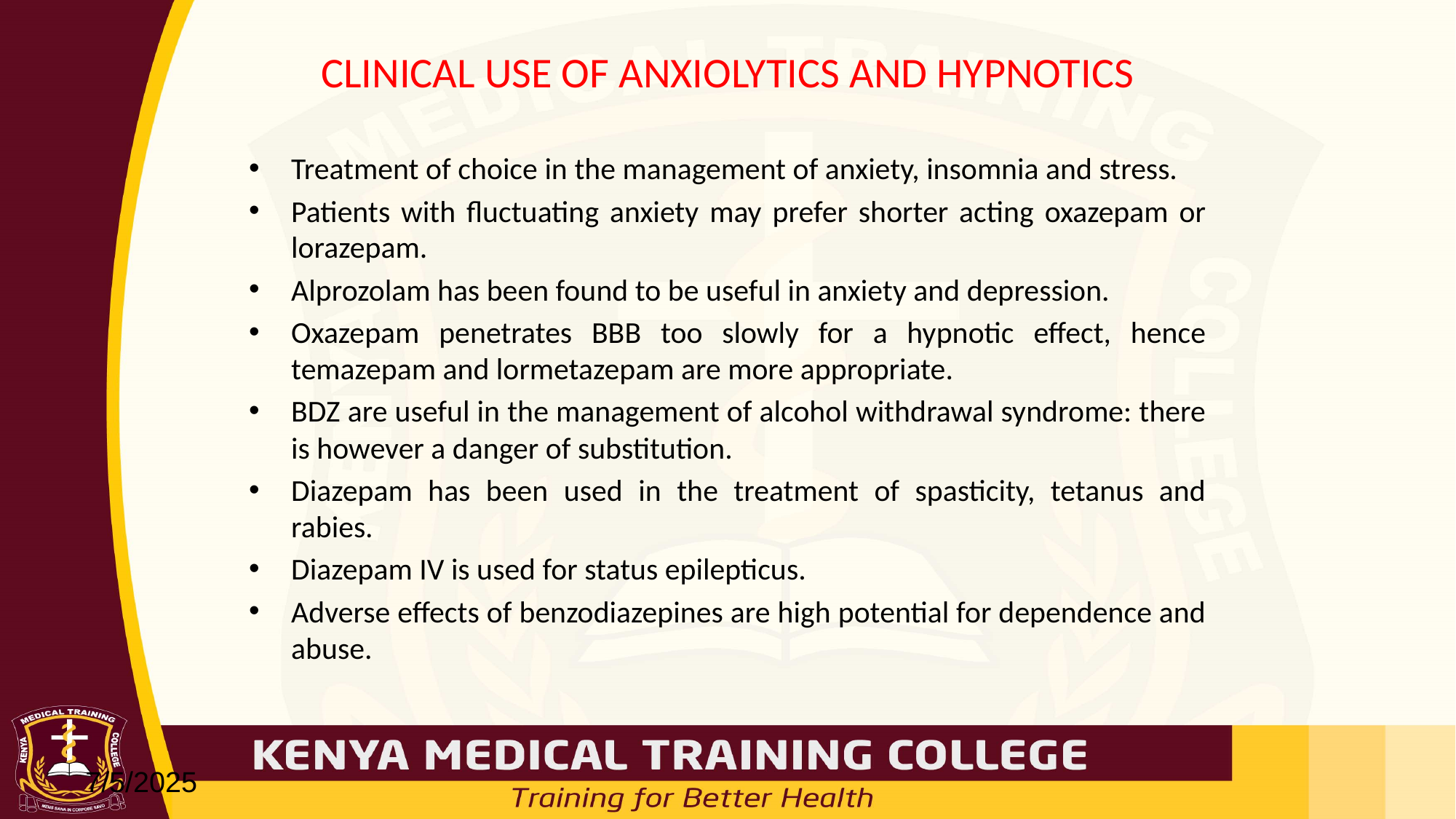

# CLINICAL USE OF ANXIOLYTICS AND HYPNOTICS
Treatment of choice in the management of anxiety, insomnia and stress.
Patients with fluctuating anxiety may prefer shorter acting oxazepam or lorazepam.
Alprozolam has been found to be useful in anxiety and depression.
Oxazepam penetrates BBB too slowly for a hypnotic effect, hence temazepam and lormetazepam are more appropriate.
BDZ are useful in the management of alcohol withdrawal syndrome: there is however a danger of substitution.
Diazepam has been used in the treatment of spasticity, tetanus and rabies.
Diazepam IV is used for status epilepticus.
Adverse effects of benzodiazepines are high potential for dependence and abuse.
7/5/2025